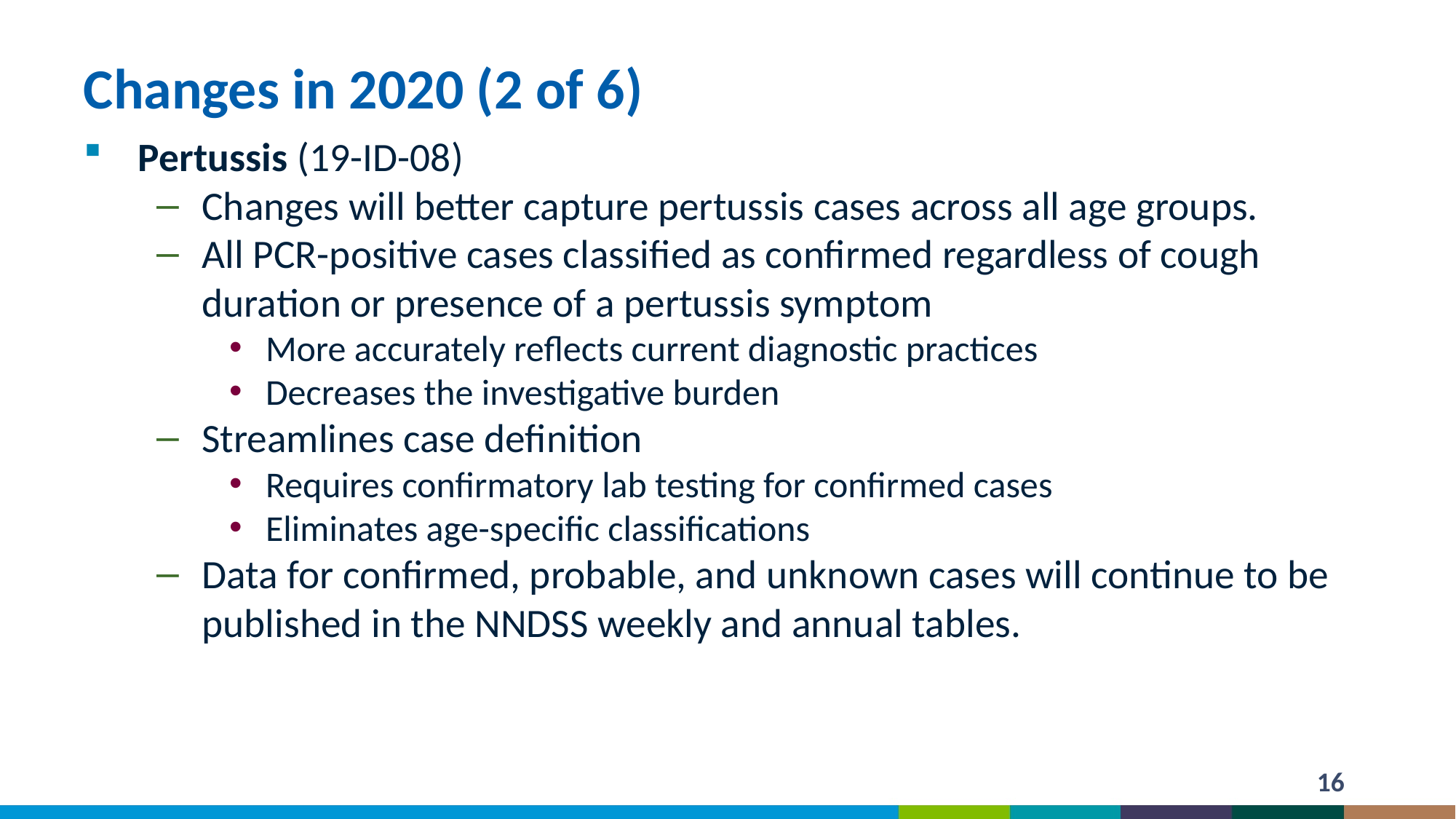

# Changes in 2020 (2 of 6)
Pertussis (19-ID-08)
Changes will better capture pertussis cases across all age groups.
All PCR-positive cases classified as confirmed regardless of cough duration or presence of a pertussis symptom
More accurately reflects current diagnostic practices
Decreases the investigative burden
Streamlines case definition
Requires confirmatory lab testing for confirmed cases
Eliminates age-specific classifications
Data for confirmed, probable, and unknown cases will continue to be published in the NNDSS weekly and annual tables.
16